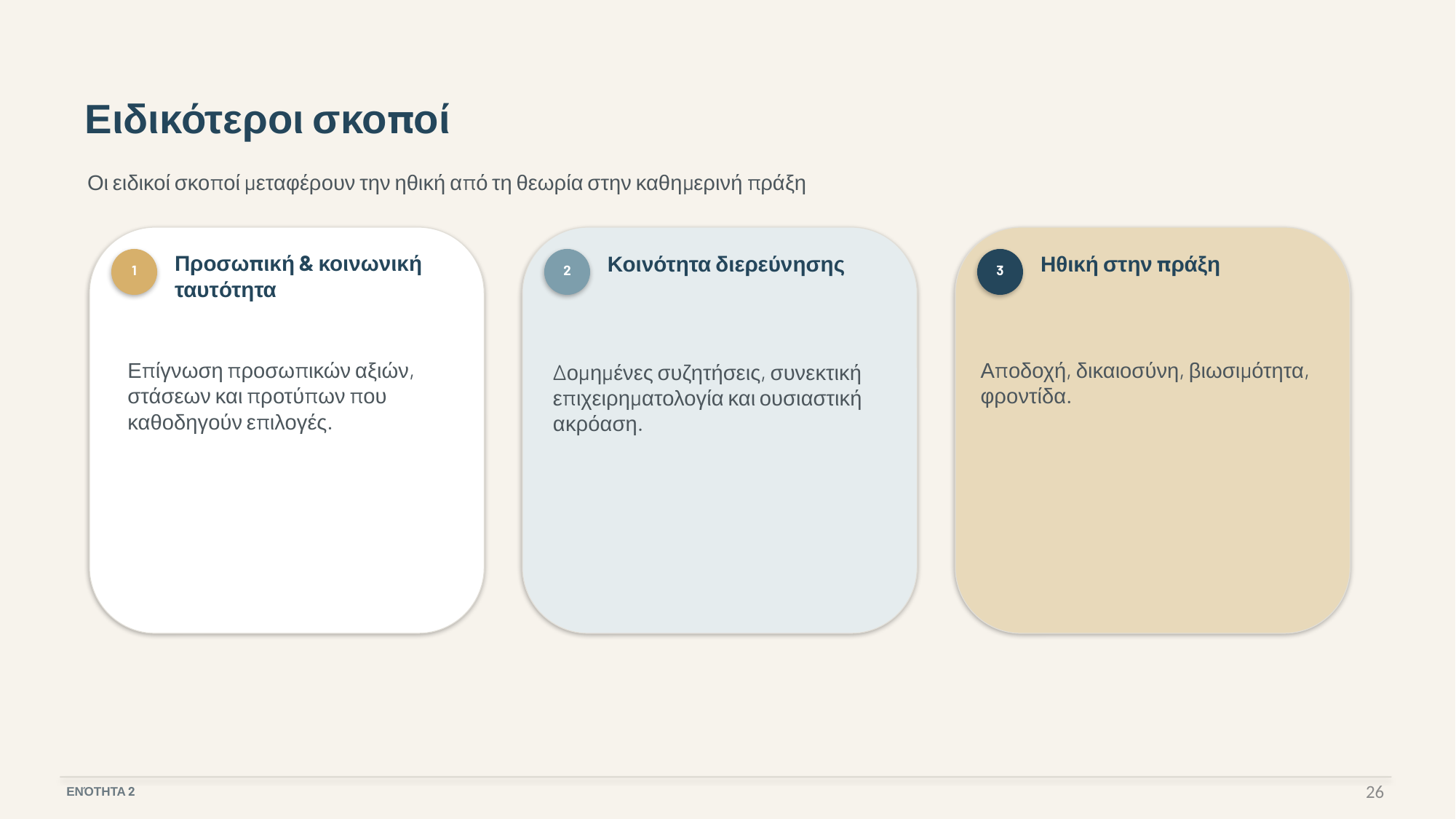

Ειδικότεροι σκοποί
Οι ειδικοί σκοποί μεταφέρουν την ηθική από τη θεωρία στην καθημερινή πράξη

Προσωπική & κοινωνική ταυτότητα
Κοινότητα διερεύνησης
Ηθική στην πράξη

1
2
3
Αποδοχή, δικαιοσύνη, βιωσιμότητα, φροντίδα.
Επίγνωση προσωπικών αξιών, στάσεων και προτύπων που καθοδηγούν επιλογές.
Δομημένες συζητήσεις, συνεκτική επιχειρηματολογία και ουσιαστική ακρόαση.
26

ΕΝΌΤΗΤΑ 2